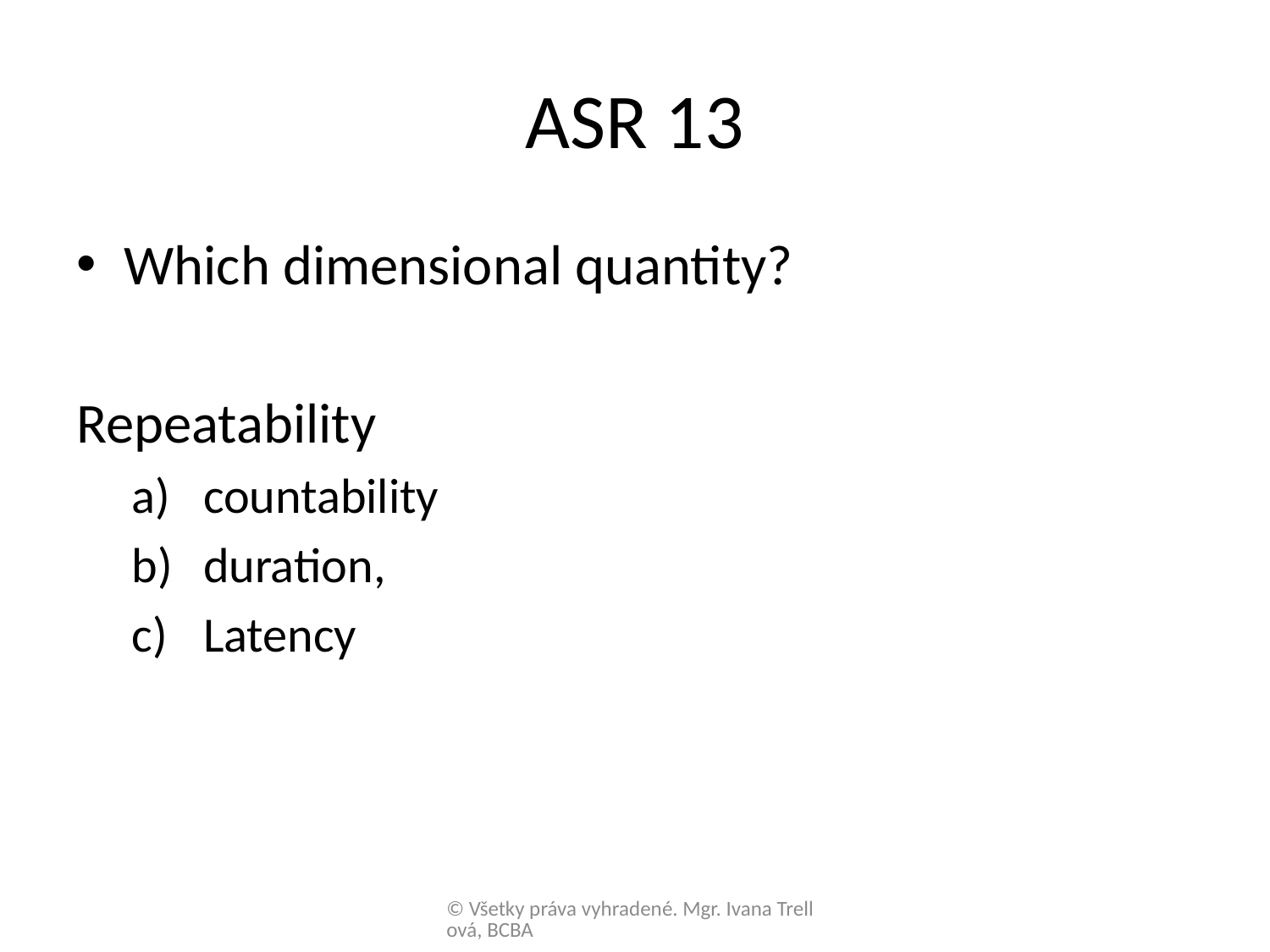

# ASR 13
Which dimensional quantity?

Repeatability
countability
duration,
Latency

© Všetky práva vyhradené. Mgr. Ivana Trellová, BCBA